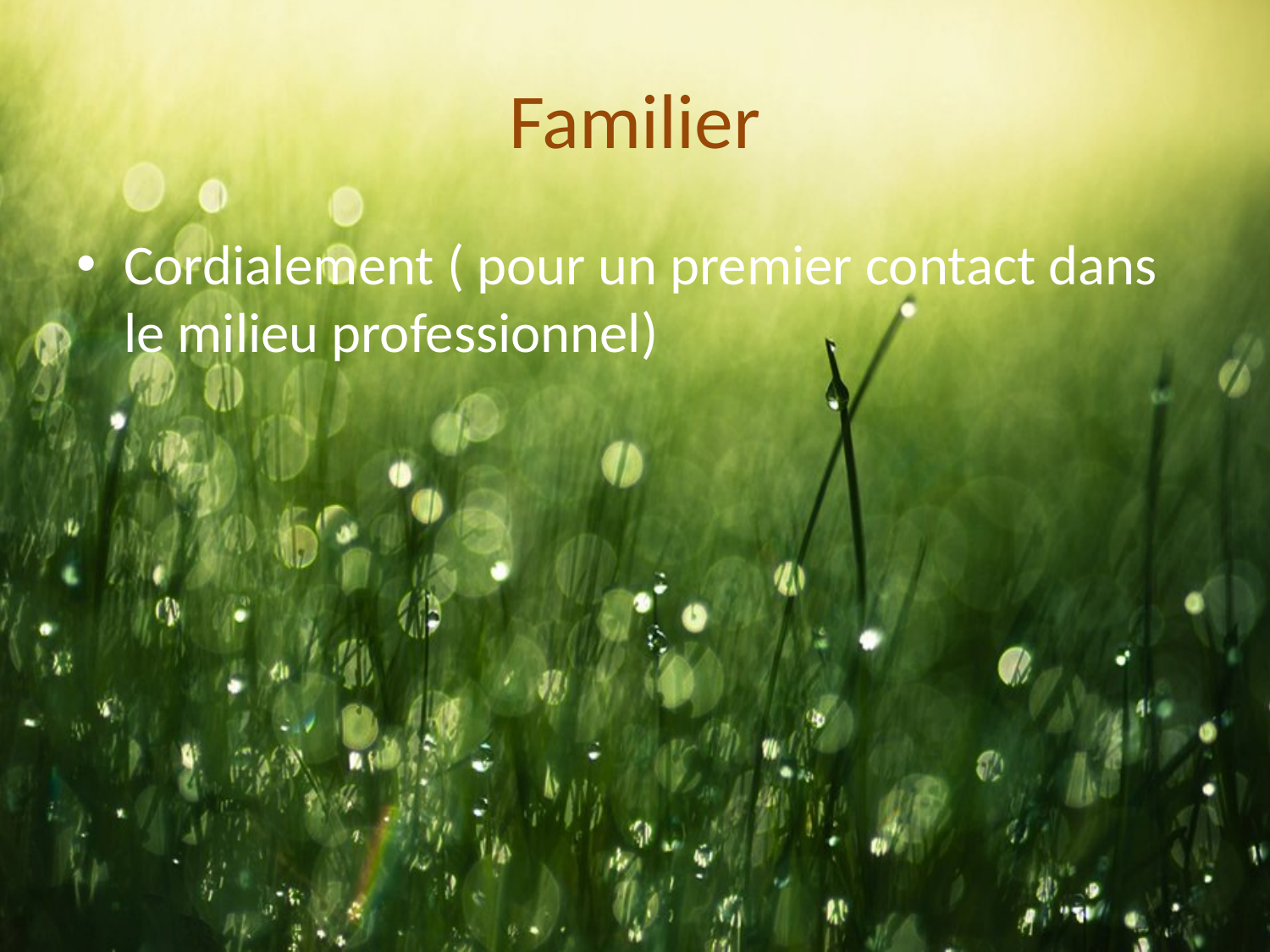

# Familier
Cordialement ( pour un premier contact dans le milieu professionnel)